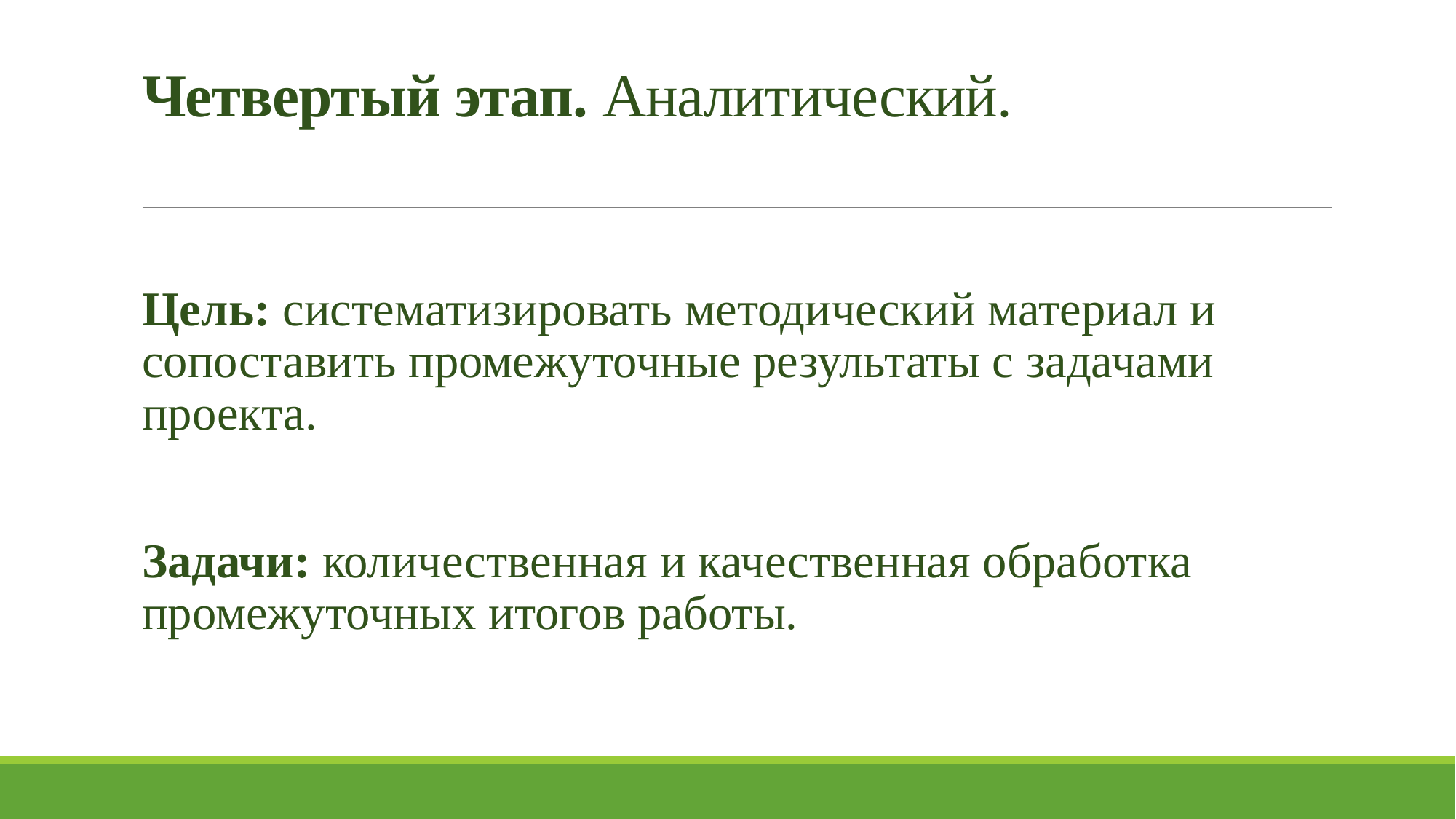

# Четвертый этап. Аналитический.

Цель: систематизировать методический материал и сопоставить промежуточные результаты с задачами проекта.

Задачи: количественная и качественная обработка промежуточных итогов работы.